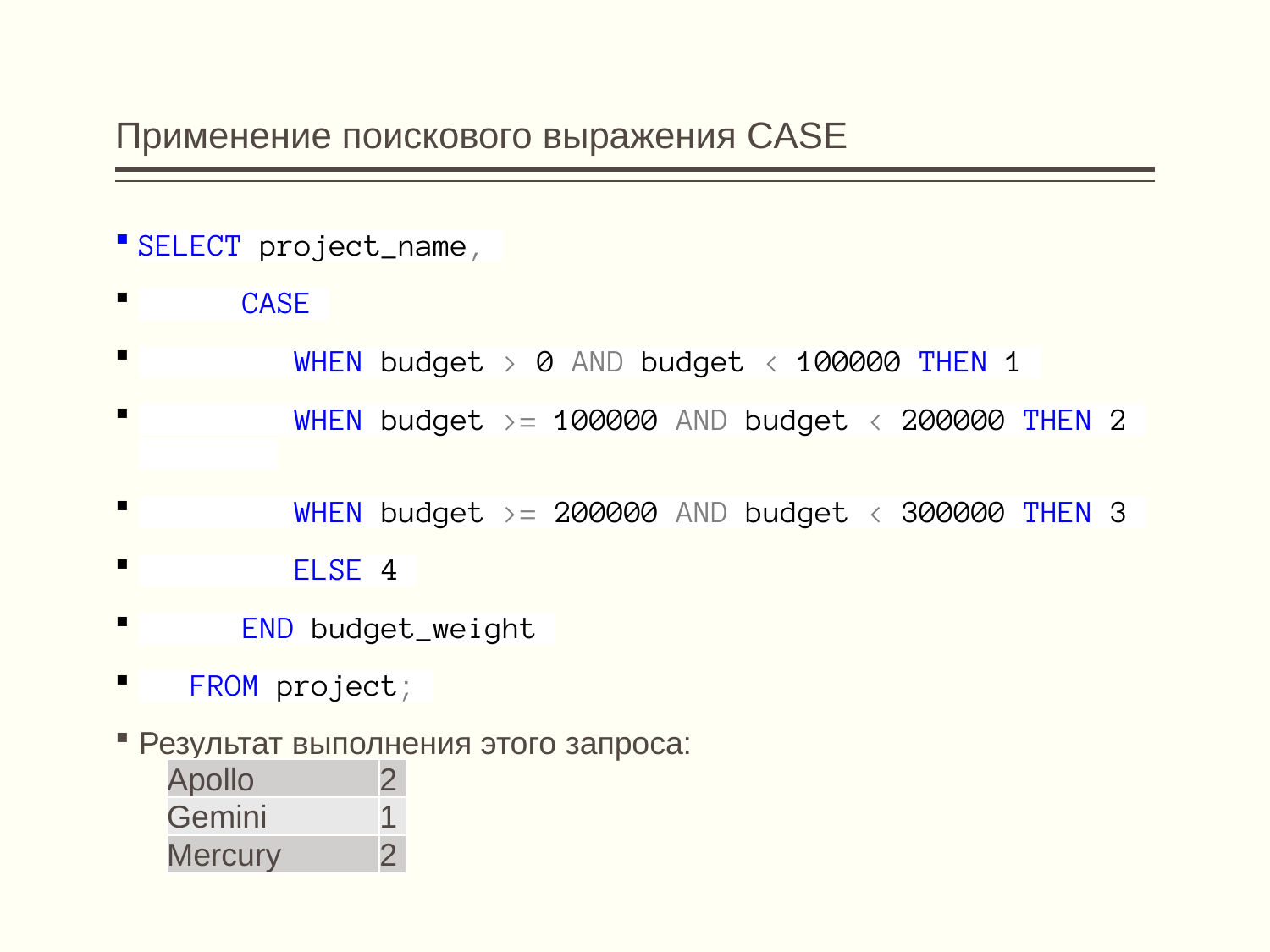

# Применение поискового выражения CASE
SELECT project_name,
      CASE
         WHEN budget > 0 AND budget < 100000 THEN 1
         WHEN budget >= 100000 AND budget < 200000 THEN 2
         WHEN budget >= 200000 AND budget < 300000 THEN 3
         ELSE 4
      END budget_weight
   FROM project;
Результат выполнения этого запроса:

| Apollo | 2 |
| --- | --- |
| Gemini | 1 |
| Mercury | 2 |